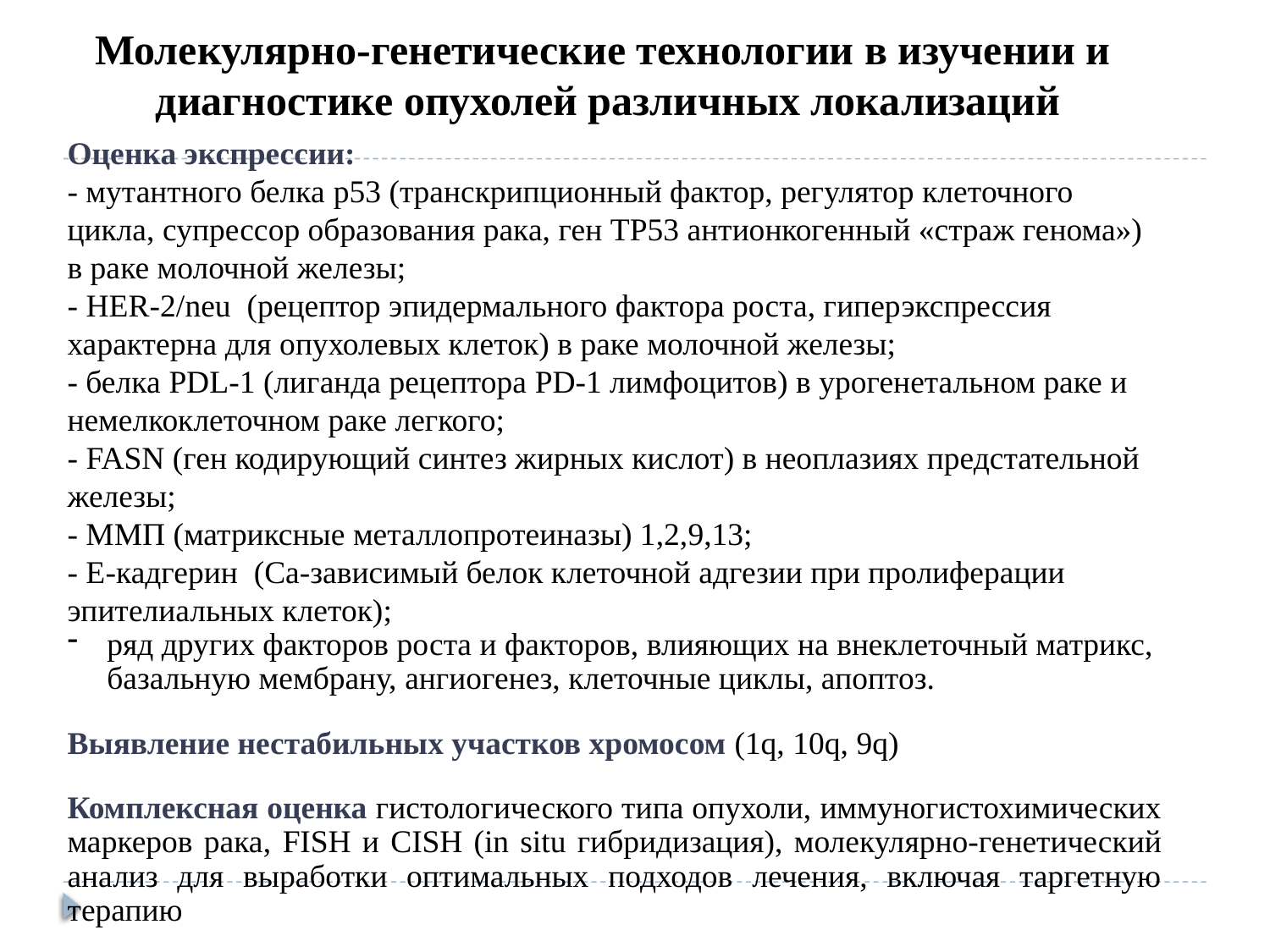

Молекулярно-генетические технологии в изучении и
диагностике опухолей различных локализаций

Оценка экспрессии:
- мутантного белка p53 (транскрипционный фактор, регулятор клеточного цикла, супрессор образования рака, ген ТР53 антионкогенный «страж генома») в раке молочной железы;
- HER-2/neu  (рецептор эпидермального фактора роста, гиперэкспрессия  характерна для опухолевых клеток) в раке молочной железы;
- белка PDL-1 (лиганда рецептора PD-1 лимфоцитов) в урогенетальном раке и немелкоклеточном раке легкого;
- FASN (ген кодирующий синтез жирных кислот) в неоплазиях предстательной железы;
- ММП (матриксные металлопротеиназы) 1,2,9,13;
- Е-кадгерин  (Са-зависимый белок клеточной адгезии при пролиферации эпителиальных клеток);
ряд других факторов роста и факторов, влияющих на внеклеточный матрикс, базальную мембрану, ангиогенез, клеточные циклы, апоптоз.

Выявление нестабильных участков хромосом (1q, 10q, 9q)

Комплексная оценка гистологического типа опухоли, иммуногистохимических маркеров рака, FISH и CISH (in situ гибридизация), молекулярно-генетический анализ для выработки оптимальных подходов лечения, включая таргетную терапию